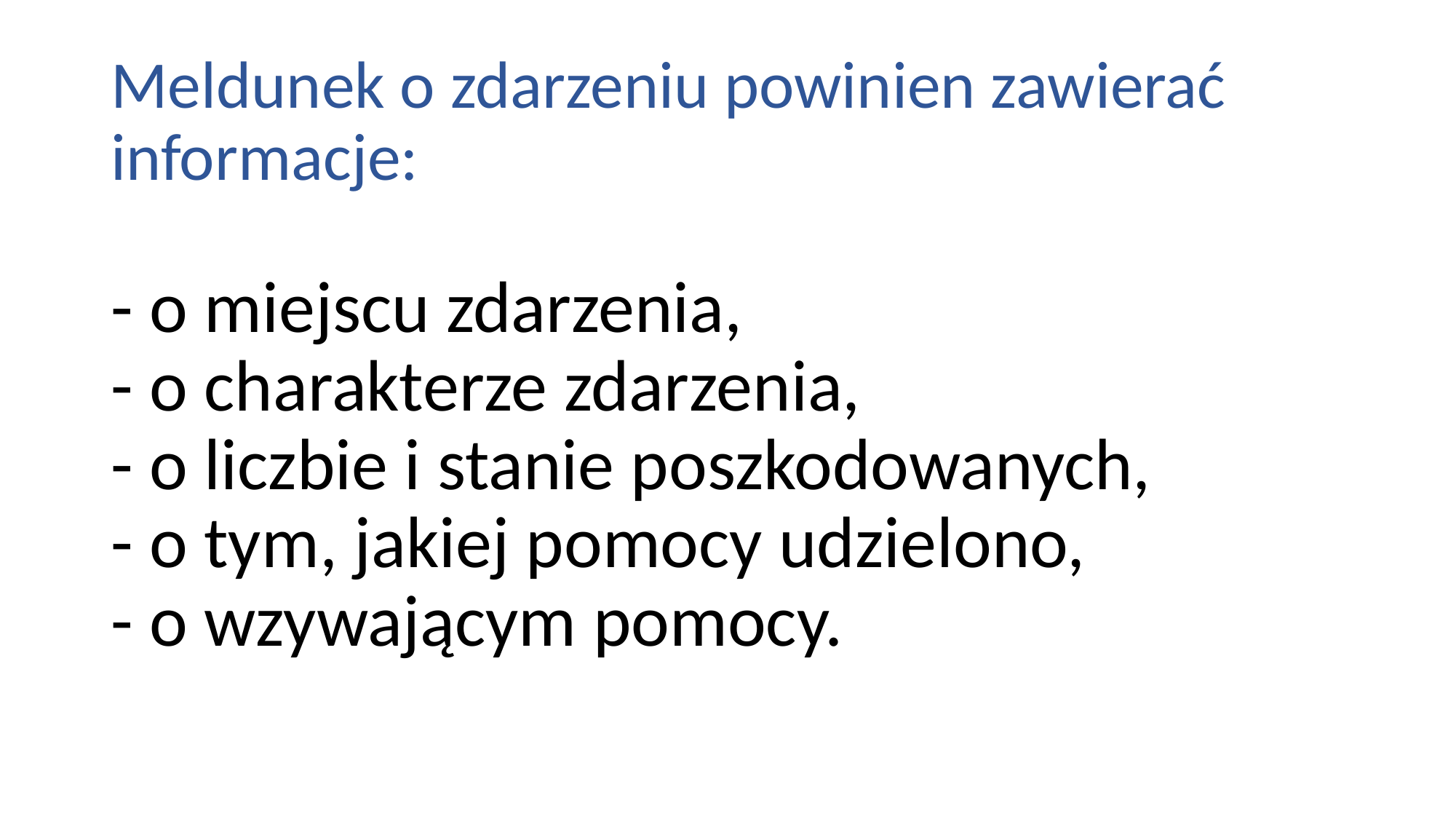

# Meldunek o zdarzeniu powinien zawierać informacje:
- o miejscu zdarzenia,
- o charakterze zdarzenia,
- o liczbie i stanie poszkodowanych,
- o tym, jakiej pomocy udzielono,
- o wzywającym pomocy.